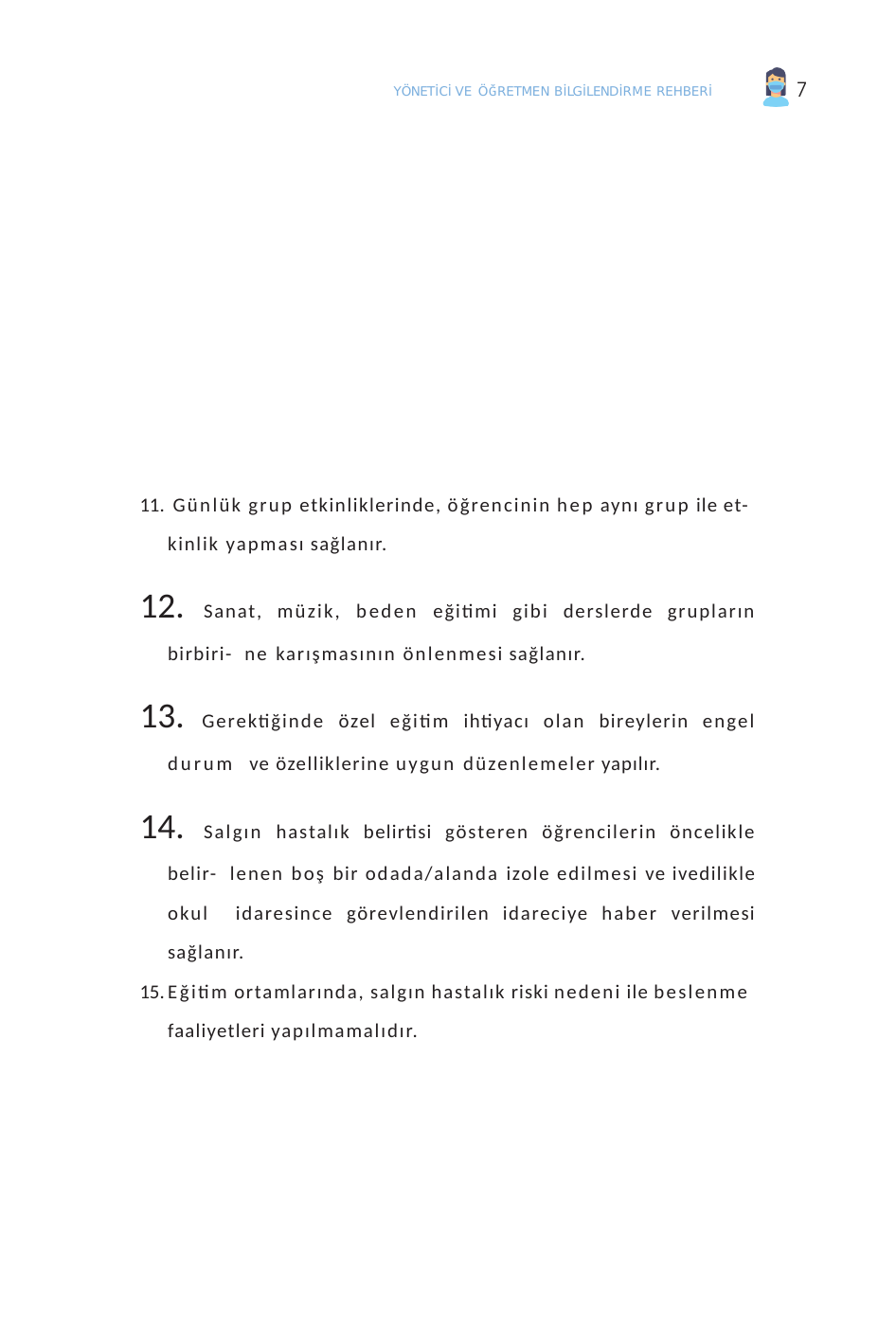

YÖNETİCİ VE ÖĞRETMEN BİLGİLENDİRME REHBERİ	7
Günlük grup etkinliklerinde, öğrencinin hep aynı grup ile et-
kinlik yapması sağlanır.
	Sanat, müzik, beden eğitimi gibi derslerde grupların birbiri-  ne karışmasının önlenmesi sağlanır.
	Gerektiğinde özel eğitim ihtiyacı olan bireylerin engel durum  ve özelliklerine uygun düzenlemeler yapılır.
	Salgın hastalık belirtisi gösteren öğrencilerin öncelikle belir-  lenen boş bir odada/alanda izole edilmesi ve ivedilikle okul  idaresince görevlendirilen idareciye haber verilmesi sağlanır.
Eğitim ortamlarında, salgın hastalık riski nedeni ile beslenme  faaliyetleri yapılmamalıdır.